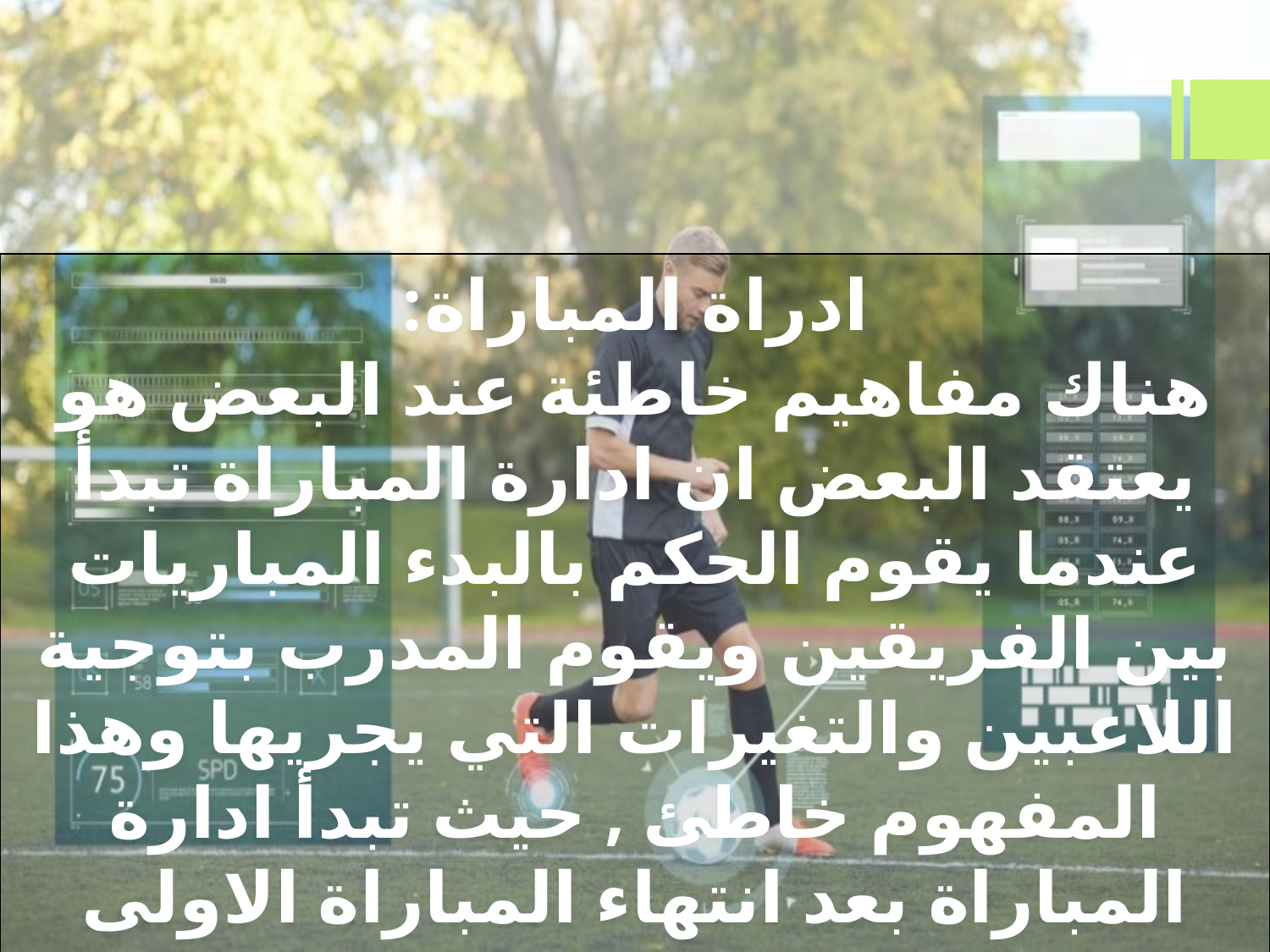

ادراة المباراة:
هناك مفاهيم خاطئة عند البعض هو يعتقد البعض ان ادارة المباراة تبدأ عندما يقوم الحكم بالبدء المباريات بين الفريقين ويقوم المدرب بتوجية اللاعبين والتغيرات التي يجريها وهذا المفهوم خاطئ , حيث تبدأ ادارة المباراة بعد انتهاء المباراة الاولى الى المباراة الثانية , وما هي الواجبات المطلوبة خلال هذا الاسبوع